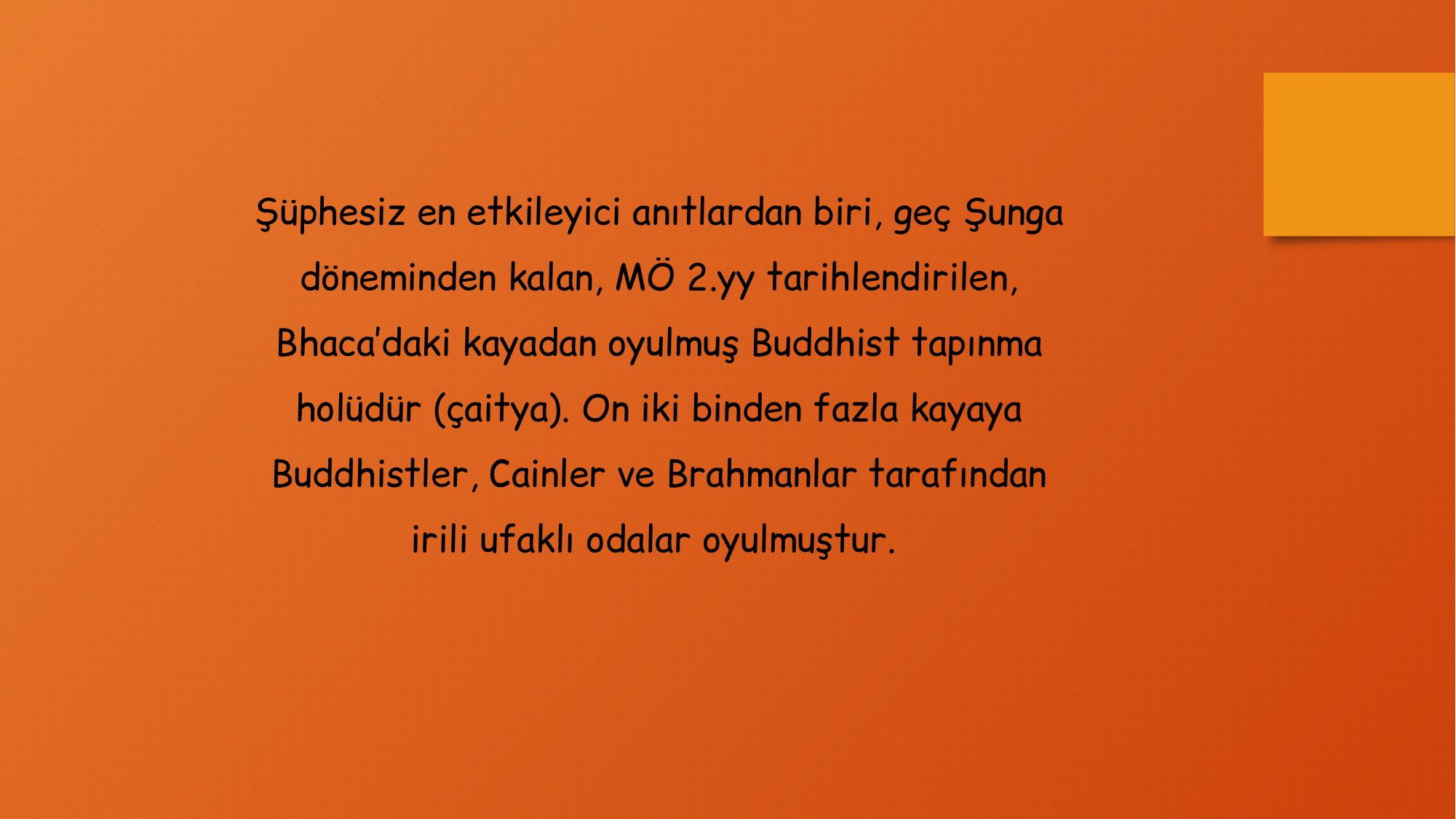

Şüphesiz en etkileyici anıtlardan biri, geç Şunga döneminden kalan, MÖ 2.yy tarihlendirilen, Bhaca’daki kayadan oyulmuş Buddhist tapınma holüdür (çaitya). On iki binden fazla kayaya Buddhistler, Cainler ve Brahmanlar tarafından irili ufaklı odalar oyulmuştur.